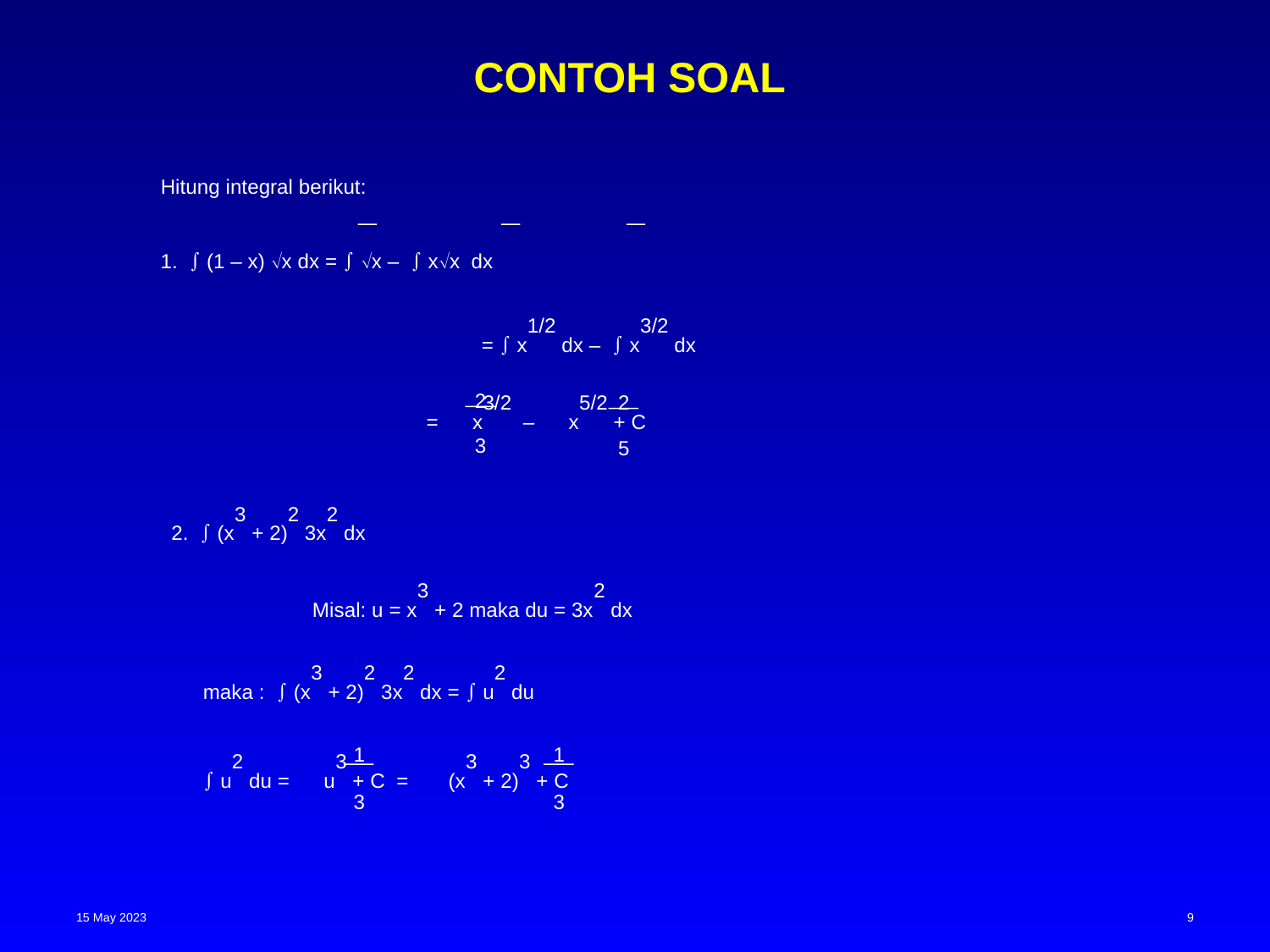

# CONTOH SOAL
Hitung integral berikut:
1.  ∫ (1 – x) √x dx = ∫ √x –  ∫ x√x  dx

= ∫ x1/2 dx –  ∫ x3/2 dx
2
2
5

=      x3/2  –      x5/2 + C
3

2.  ∫ (x3 + 2)2 3x2 dx
Misal: u = x3 + 2 maka du = 3x2 dx
maka :  ∫ (x3 + 2)2 3x2 dx = ∫ u2 du
1
1
∫ u2 du =      u3 + C  =       (x3 + 2)3 + C
3
3

15 May 2023

9